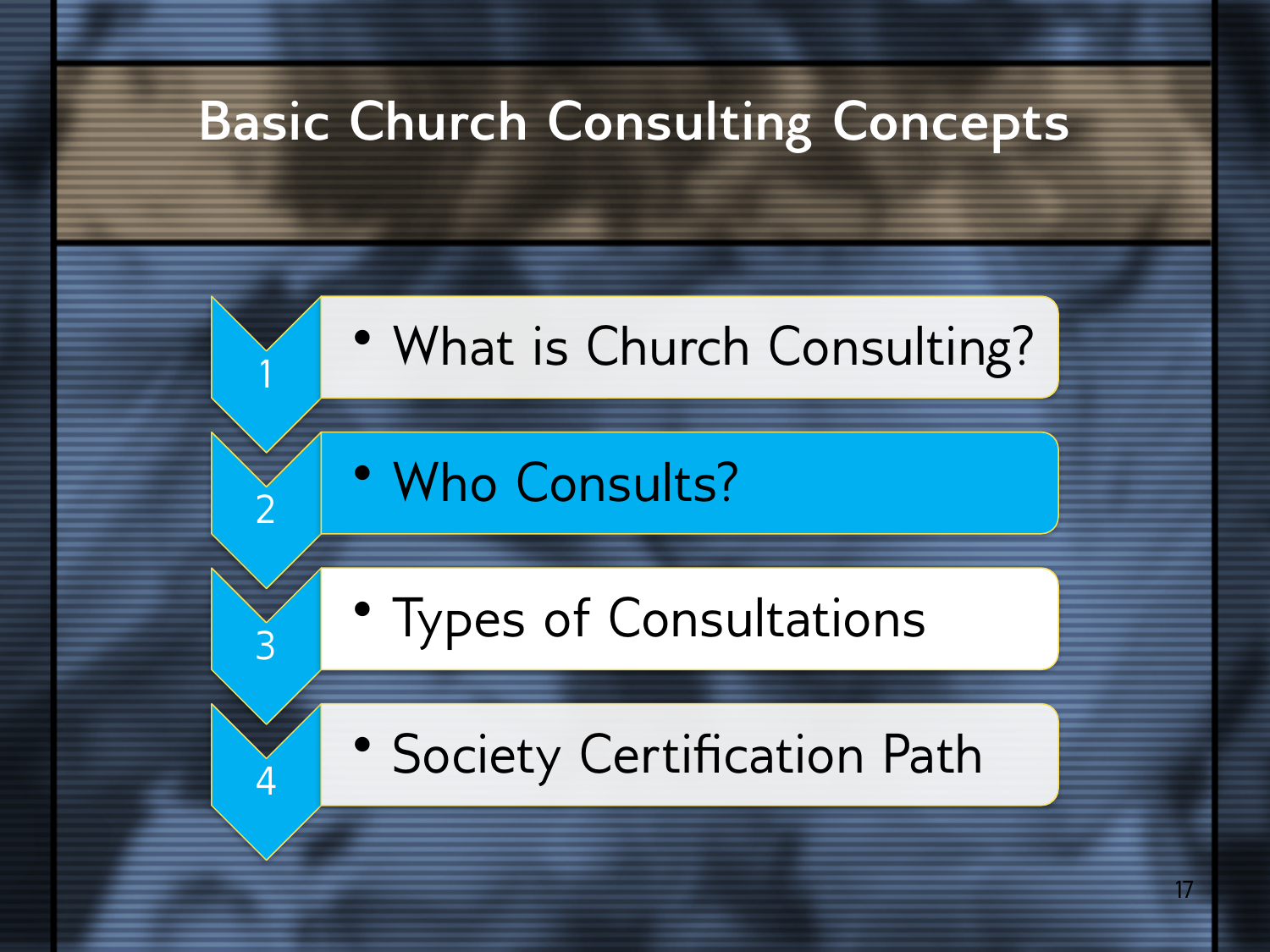

# Basic Church Consulting Concepts
1
What is Church Consulting?
2
Who Consults?
3
Types of Consultations
4
Society Certification Path
17